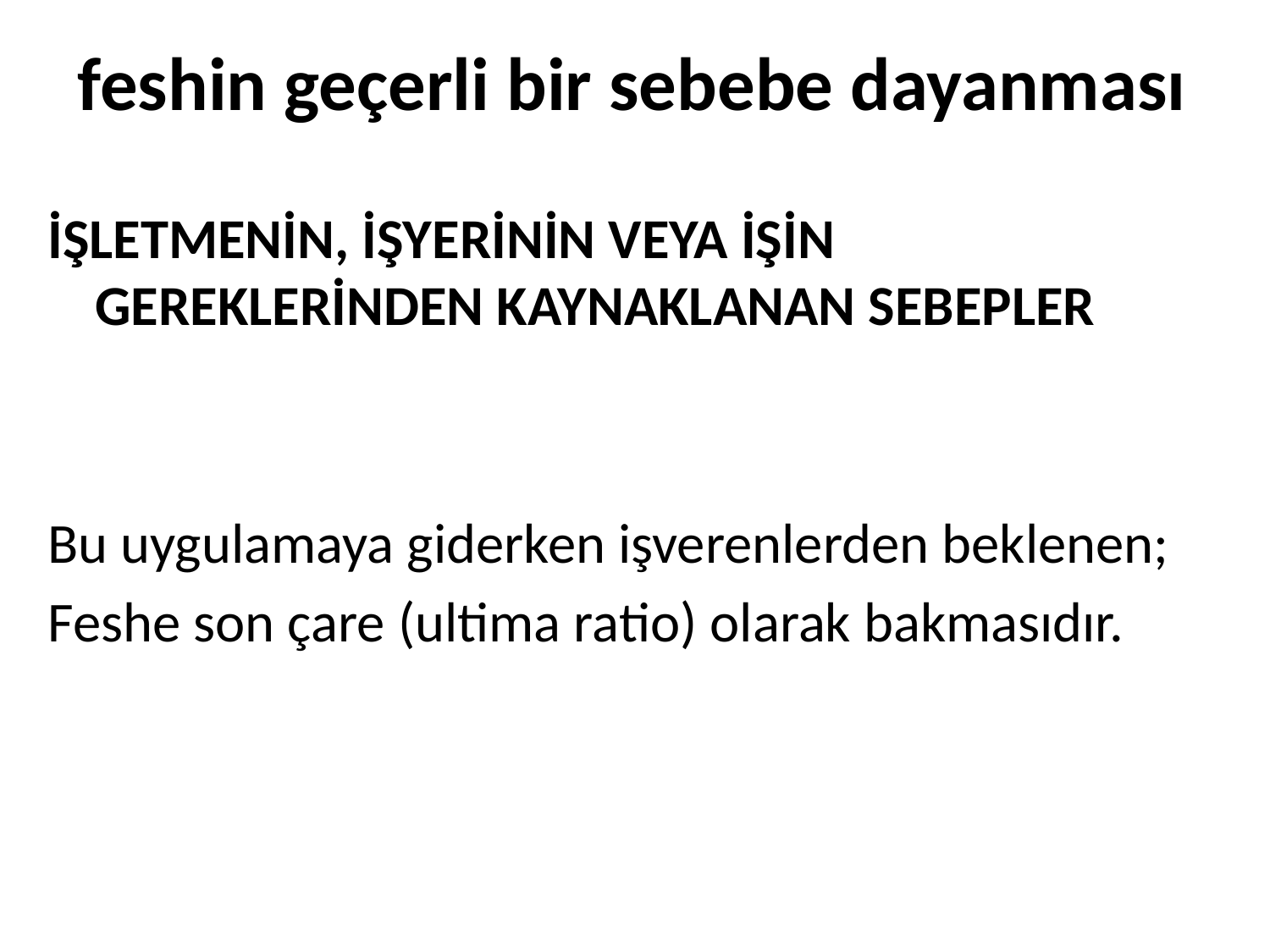

# feshin geçerli bir sebebe dayanması

İŞLETMENİN, İŞYERİNİN VEYA İŞİN GEREKLERİNDEN KAYNAKLANAN SEBEPLER

Bu uygulamaya giderken işverenlerden beklenen;
Feshe son çare (ultima ratio) olarak bakmasıdır.